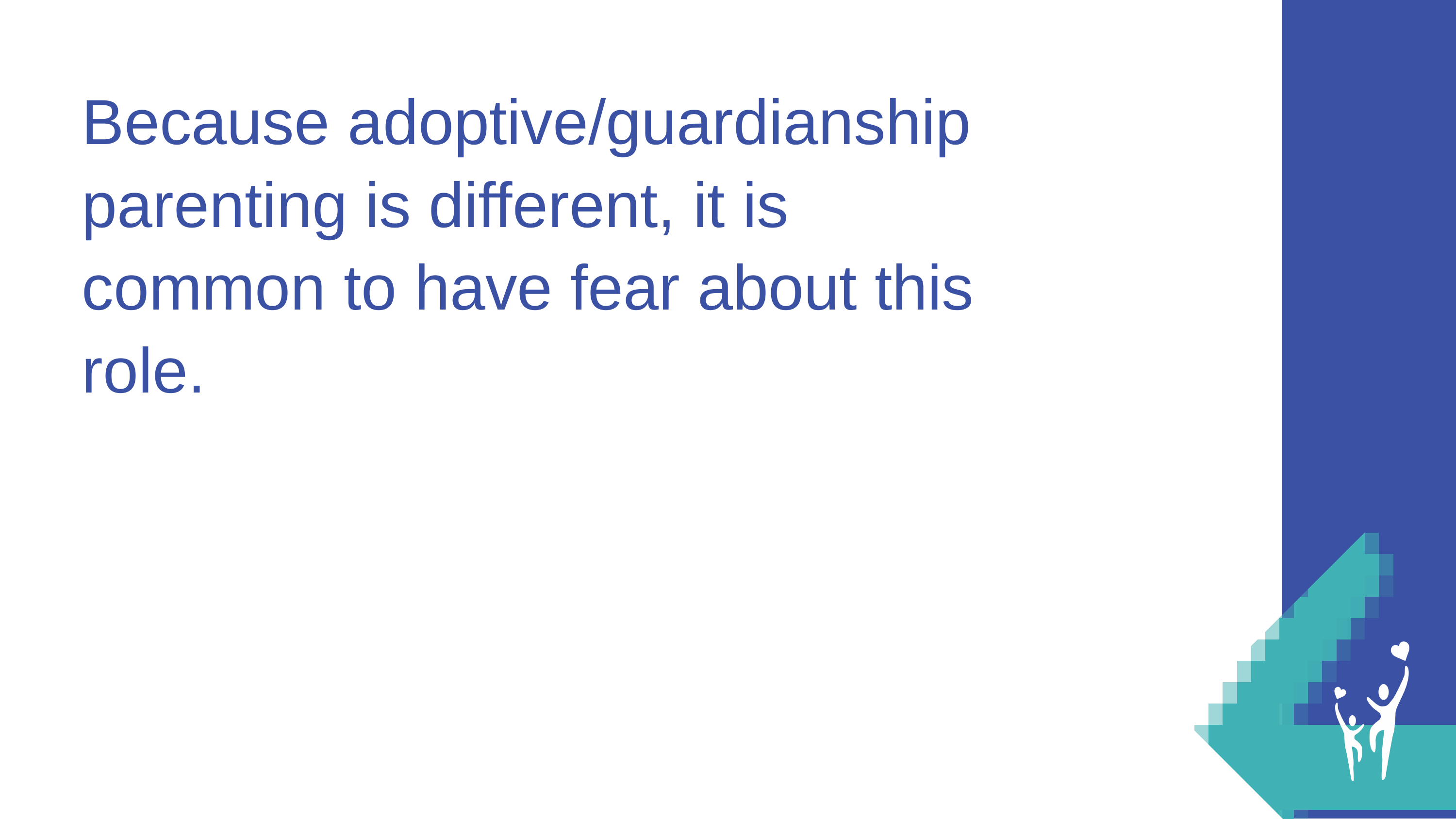

Because adoptive/guardianship parenting is different, it is common to have fear about this role.